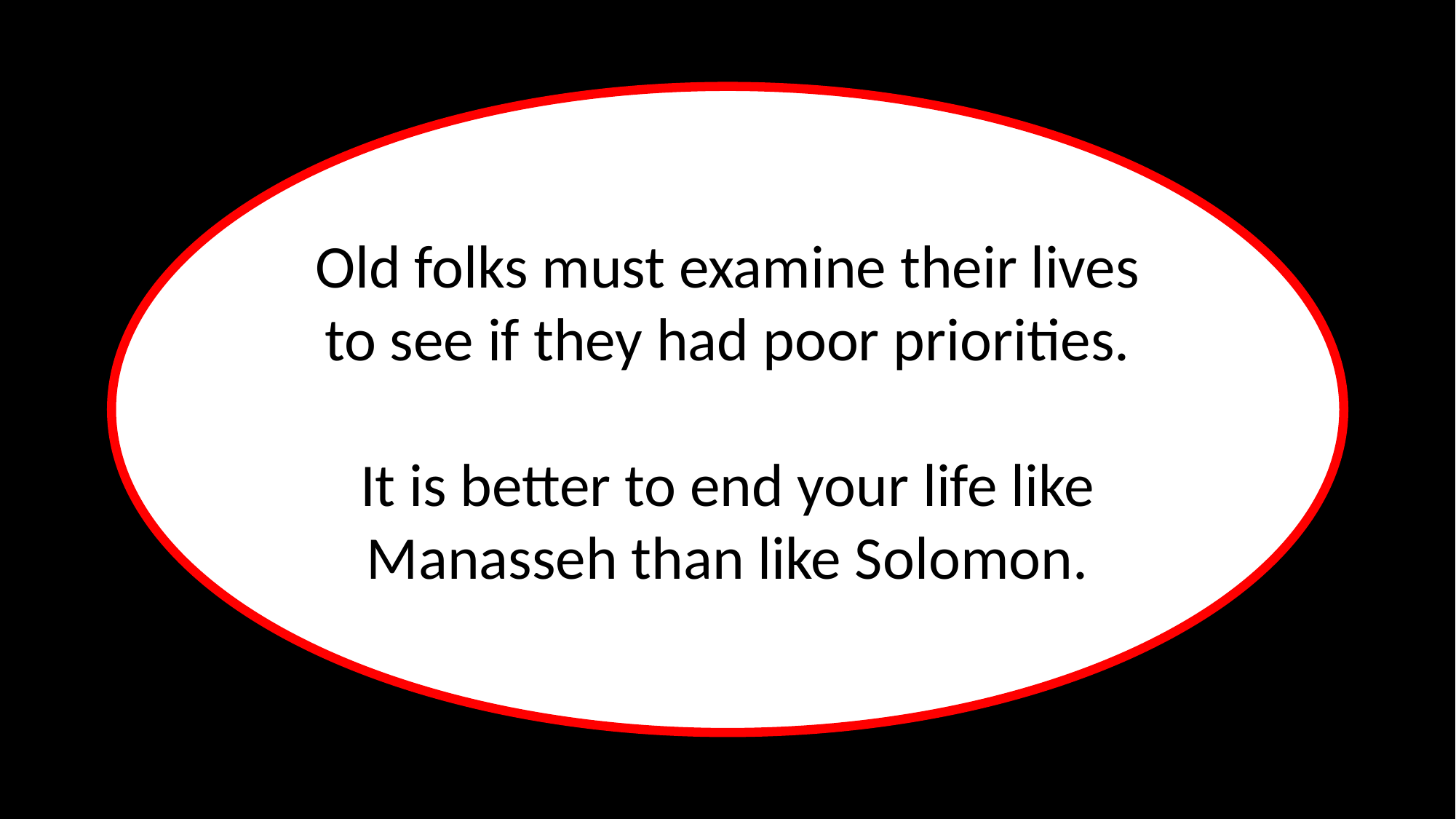

Old folks must examine their lives to see if they had poor priorities.

It is better to end your life like Manasseh than like Solomon.